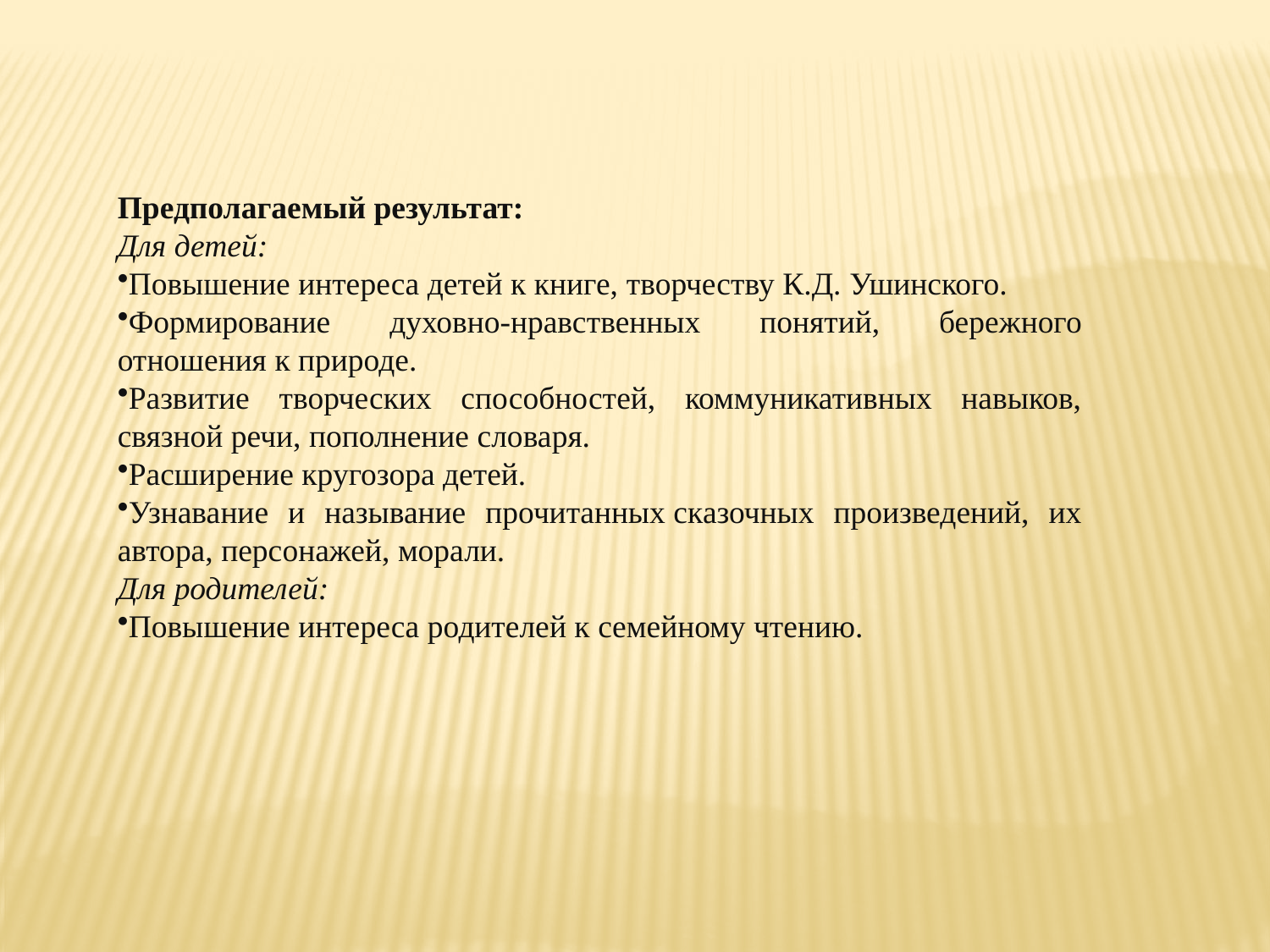

Предполагаемый результат:
Для детей:
Повышение интереса детей к книге, творчеству К.Д. Ушинского.
Формирование духовно-нравственных понятий, бережного отношения к природе.
Развитие творческих способностей, коммуникативных навыков, связной речи, пополнение словаря.
Расширение кругозора детей.
Узнавание и называние прочитанных сказочных произведений, их автора, персонажей, морали.
Для родителей:
Повышение интереса родителей к семейному чтению.